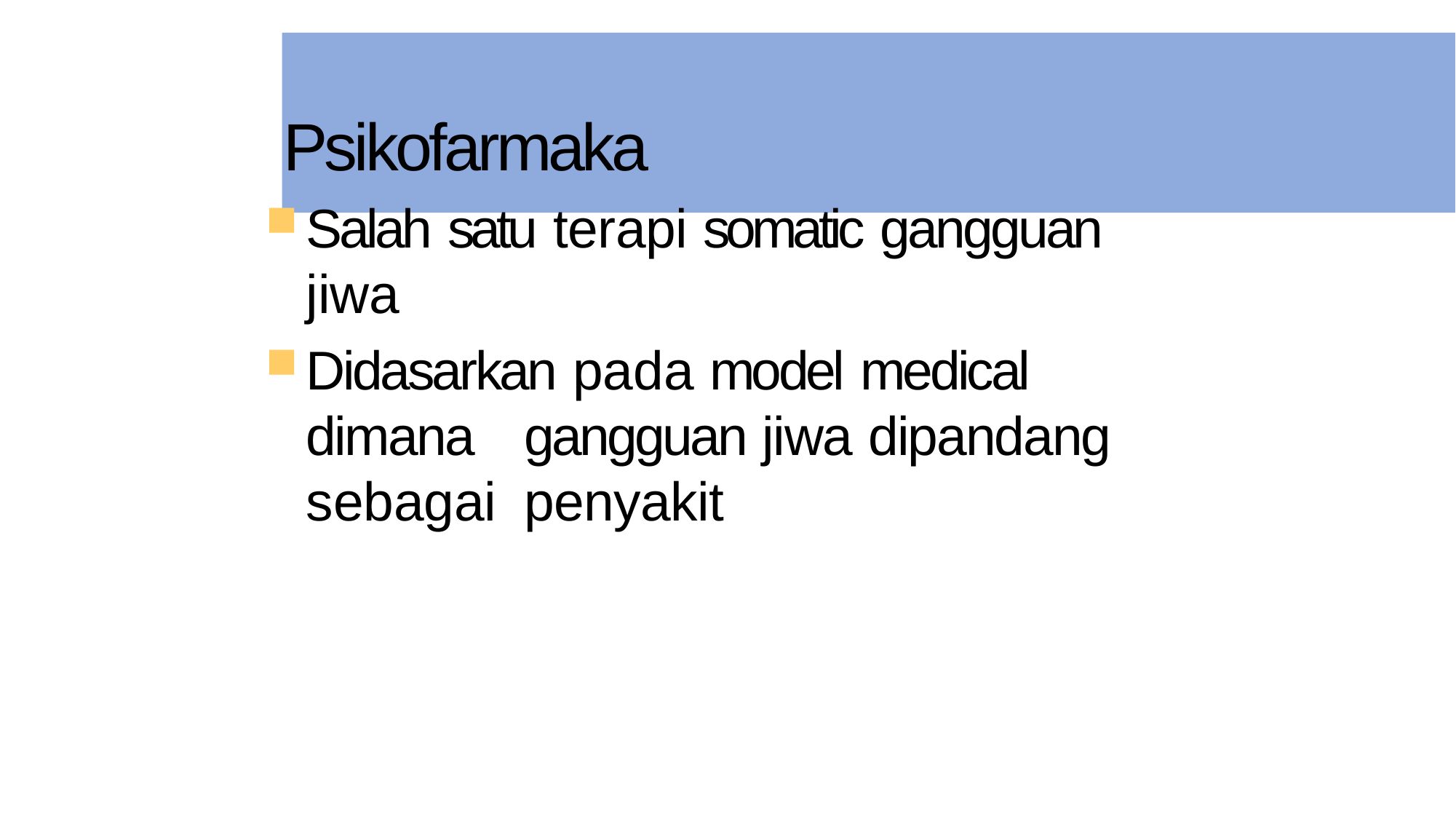

# Psikofarmaka
Salah satu terapi somatic gangguan jiwa
Didasarkan pada model medical dimana 	gangguan jiwa dipandang sebagai 	penyakit